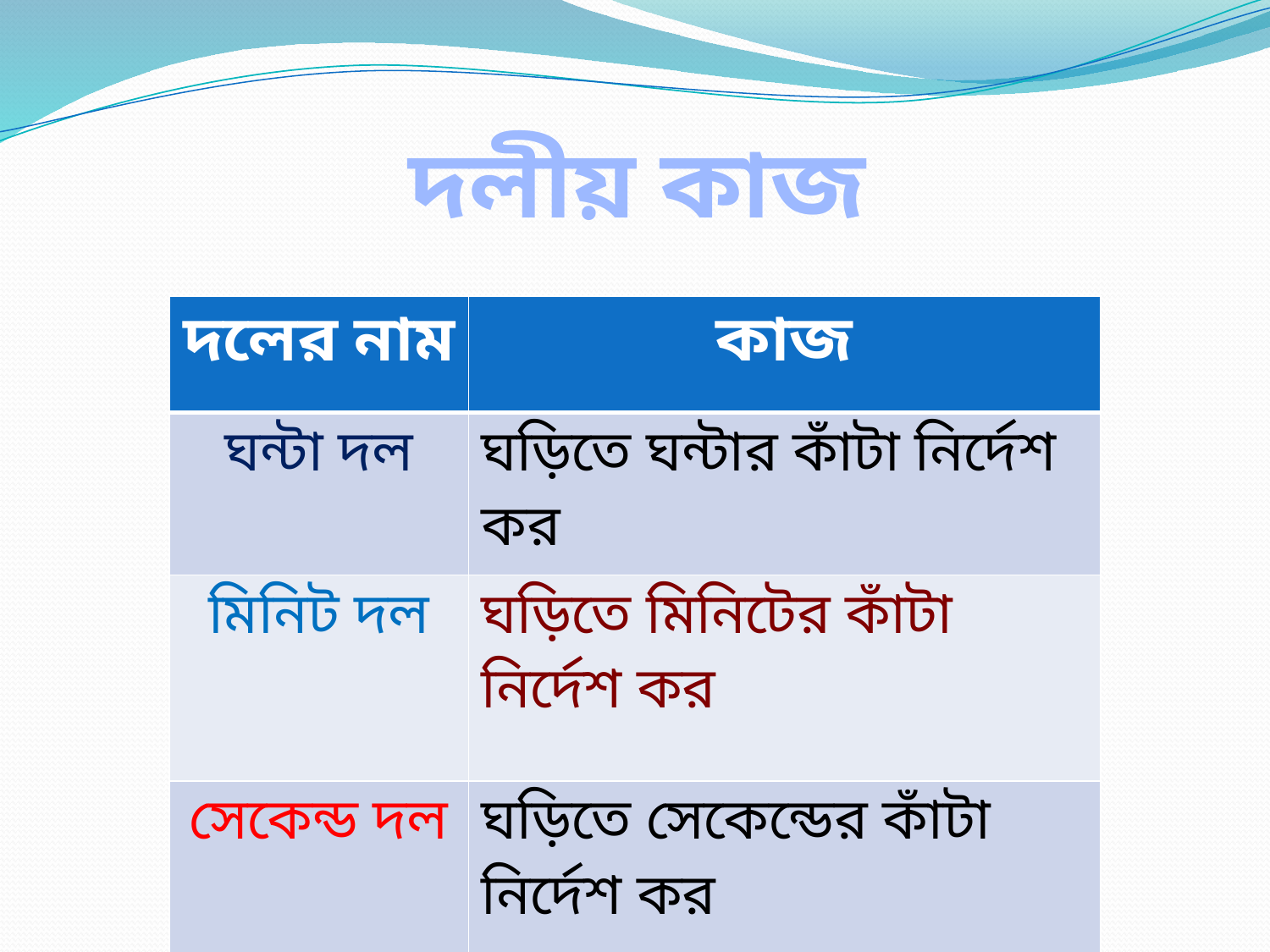

দলীয় কাজ
| দলের নাম | কাজ |
| --- | --- |
| ঘন্টা দল | ঘড়িতে ঘন্টার কাঁটা নির্দেশ কর |
| মিনিট দল | ঘড়িতে মিনিটের কাঁটা নির্দেশ কর |
| সেকেন্ড দল | ঘড়িতে সেকেন্ডের কাঁটা নির্দেশ কর |